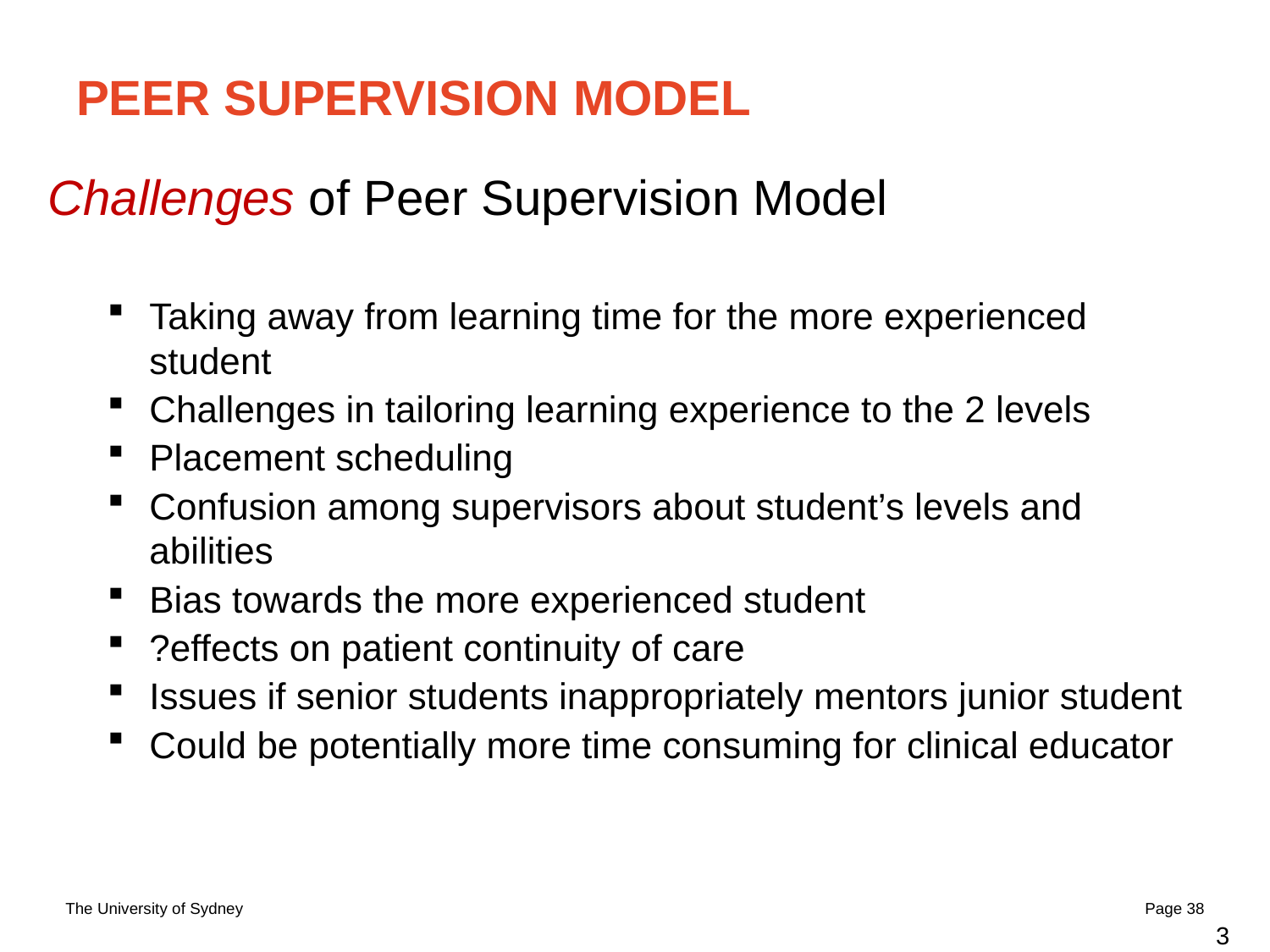

# PEER SUPERVISION MODEL
Challenges of Peer Supervision Model
Taking away from learning time for the more experienced student
Challenges in tailoring learning experience to the 2 levels
Placement scheduling
Confusion among supervisors about student’s levels and abilities
Bias towards the more experienced student
?effects on patient continuity of care
Issues if senior students inappropriately mentors junior student
Could be potentially more time consuming for clinical educator

38